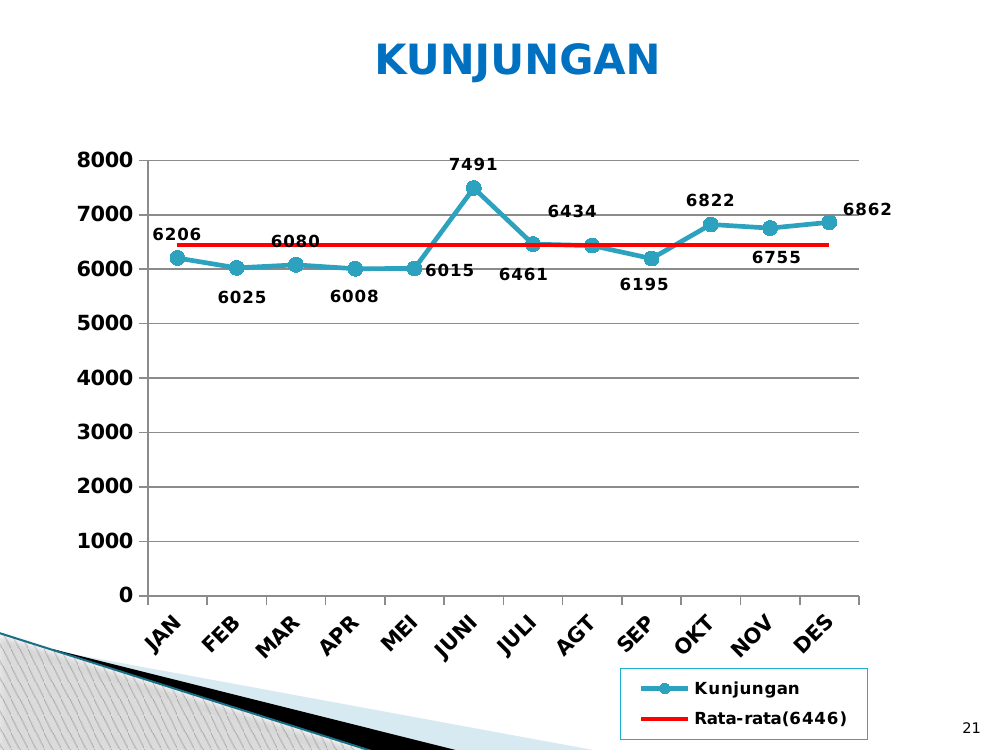

# KUNJUNGAN

### Chart

| Category | Kunjungan  | Rata-rata(6446) |
|---|---|---|
| JAN | 6206.0 | 6446.0 |
| FEB | 6025.0 | 6446.0 |
| MAR | 6080.0 | 6446.0 |
| APR | 6008.0 | 6446.0 |
| MEI | 6015.0 | 6446.0 |
| JUNI | 7491.0 | 6446.0 |
| JULI | 6461.0 | 6446.0 |
| AGT | 6434.0 | 6446.0 |
| SEP | 6195.0 | 6446.0 |
| OKT | 6822.0 | 6446.0 |
| NOV | 6755.0 | 6446.0 |
| DES | 6862.0 | 6446.0 |
21